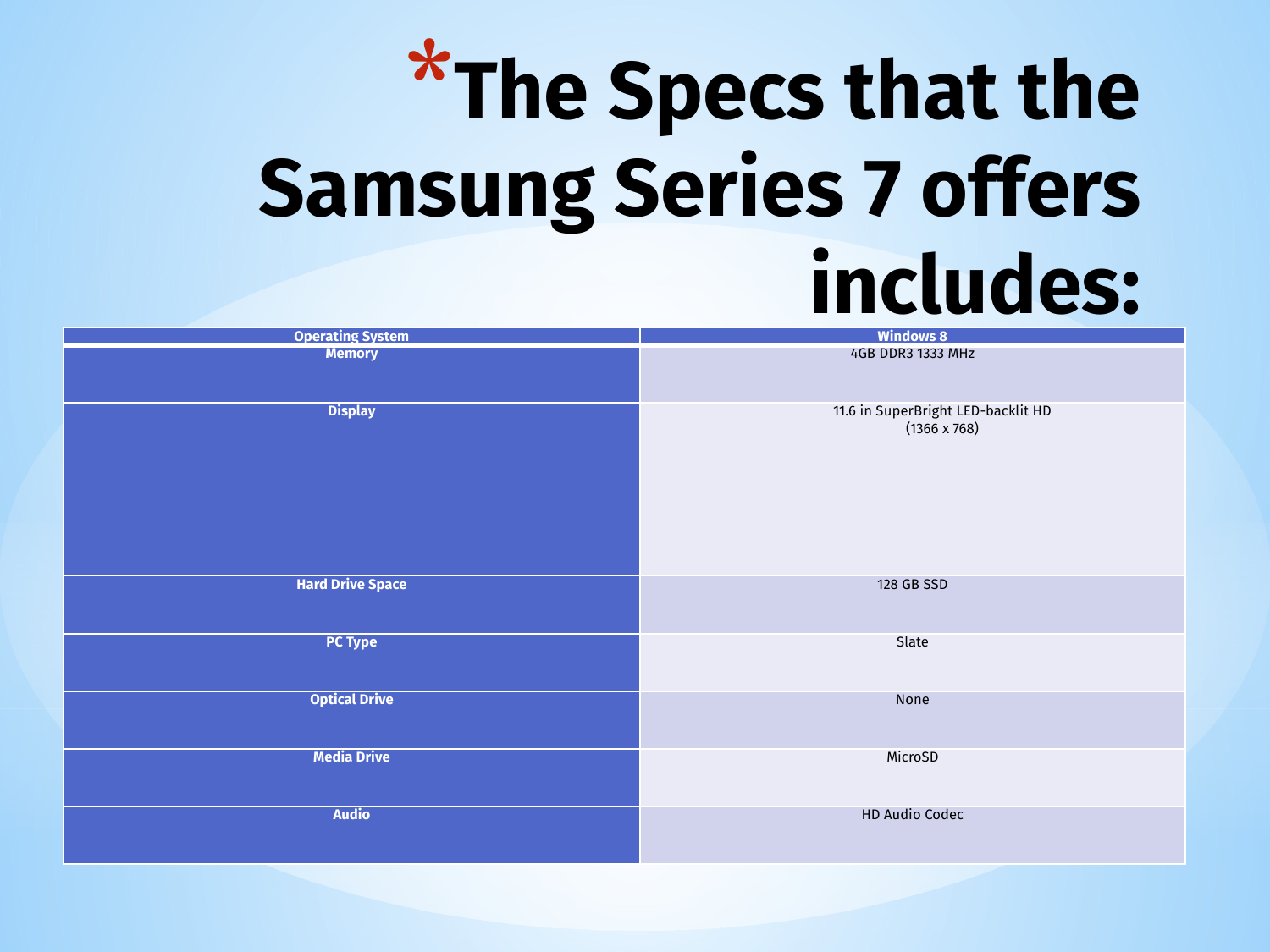

# The Specs that the Samsung Series 7 offers includes:
| Operating System | Windows 8 |
| --- | --- |
| Memory | 4GB DDR3 1333 MHz |
| Display | 11.6 in SuperBright LED-backlit HD (1366 x 768) |
| Hard Drive Space | 128 GB SSD |
| PC Type | Slate |
| Optical Drive | None |
| Media Drive | MicroSD |
| Audio | HD Audio Codec |